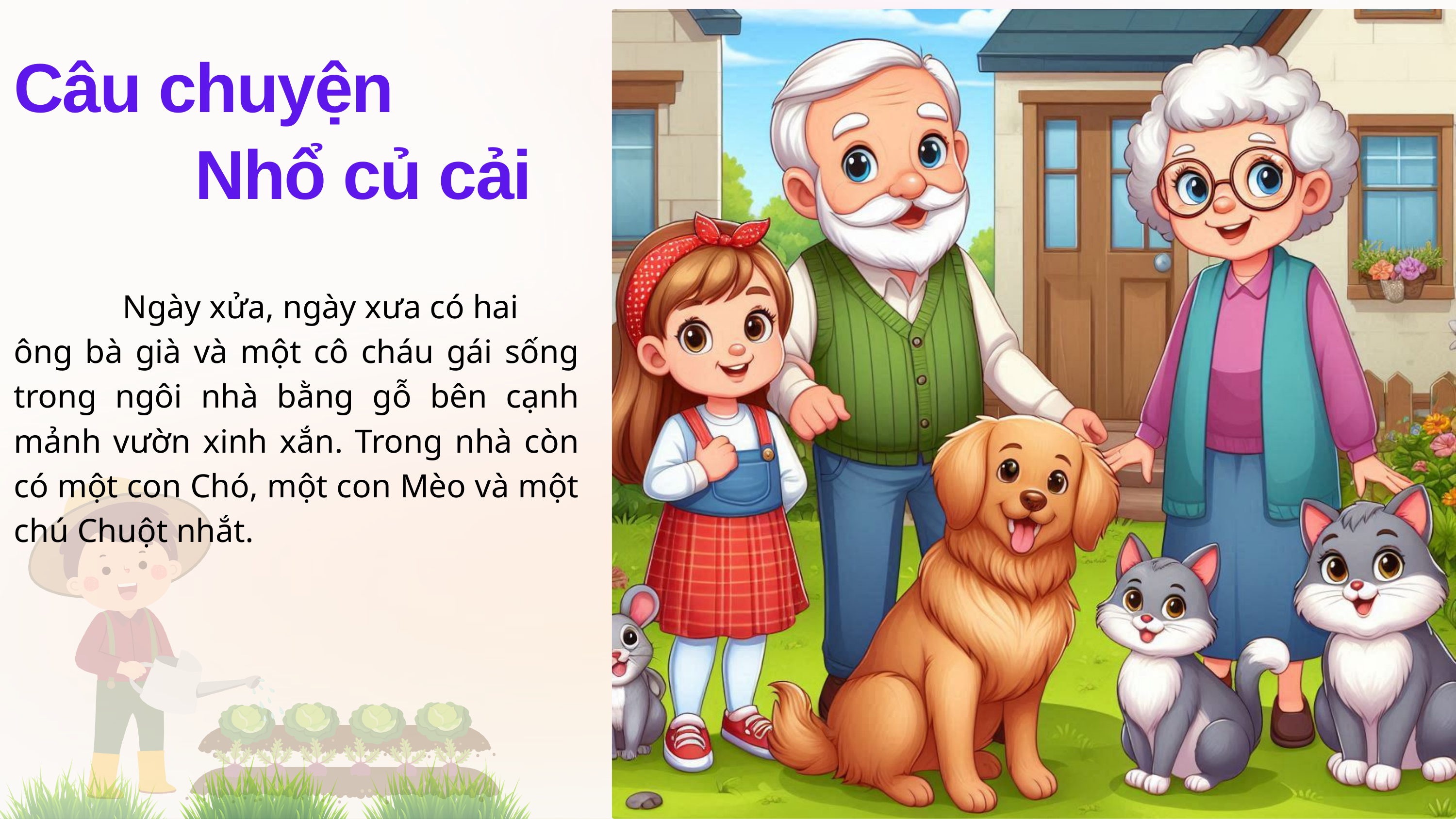

Câu chuyện
       Nhổ củ cải
             Ngày xửa, ngày xưa có hai
ông bà già và một cô cháu gái sống trong ngôi nhà bằng gỗ bên cạnh mảnh vườn xinh xắn. Trong nhà còn có một con Chó, một con Mèo và một chú Chuột nhắt.